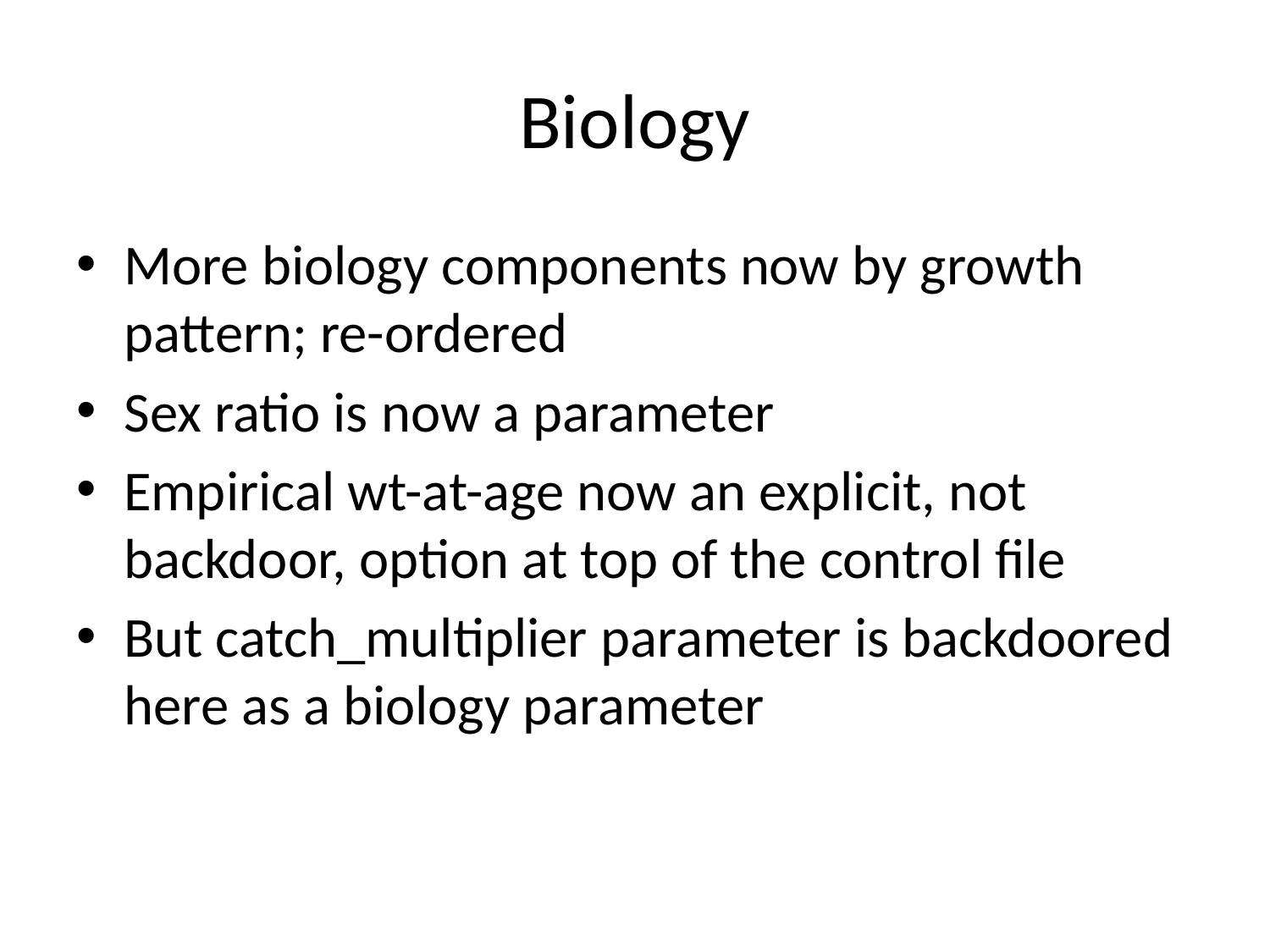

# Biology
More biology components now by growth pattern; re-ordered
Sex ratio is now a parameter
Empirical wt-at-age now an explicit, not backdoor, option at top of the control file
But catch_multiplier parameter is backdoored here as a biology parameter